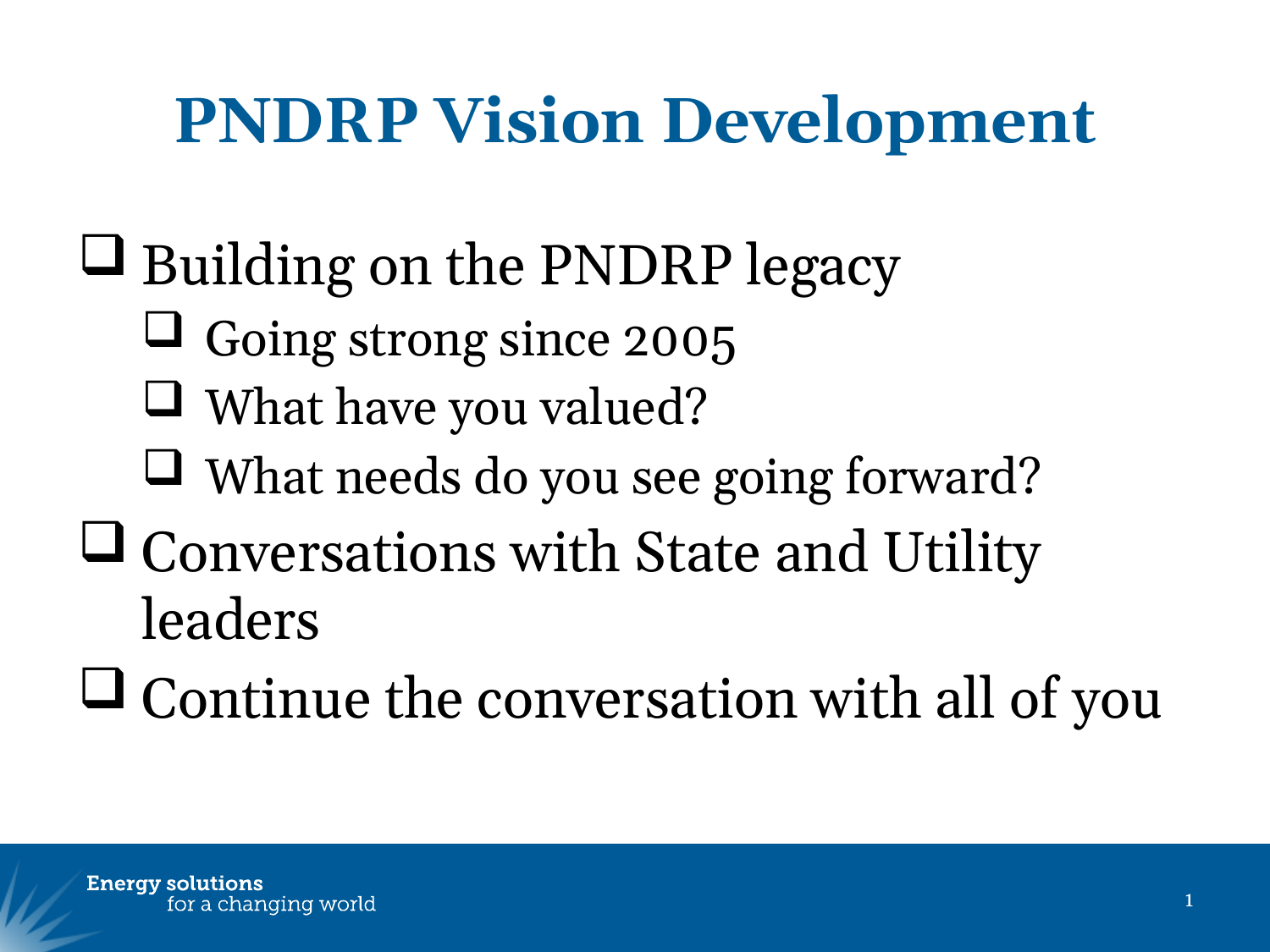

# PNDRP Vision Development
Building on the PNDRP legacy
Going strong since 2005
What have you valued?
What needs do you see going forward?
Conversations with State and Utility leaders
Continue the conversation with all of you

1